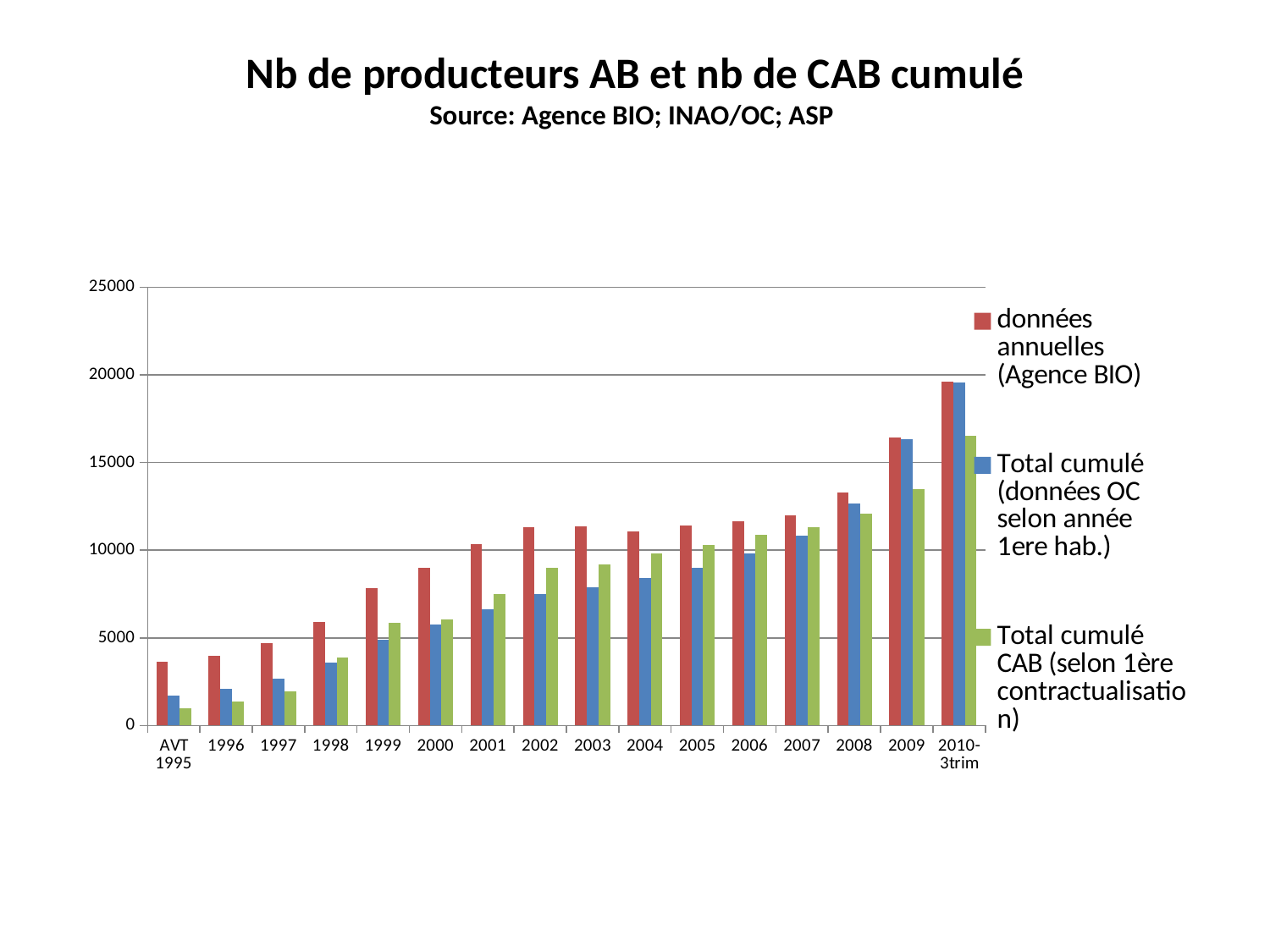

# Nb de producteurs AB et nb de CAB cumulé Source: Agence BIO; INAO/OC; ASP

### Chart

| Category | données annuelles (Agence BIO) | Total cumulé (données OC selon année 1ere hab.) | Total cumulé CAB (selon 1ère contractualisation) |
|---|---|---|---|
| AVT 1995 | 3645.0 | 1701.0 | 989.0 |
| 1996 | 3977.0 | 2114.0 | 1360.0 |
| 1997 | 4680.0 | 2661.0 | 1948.0 |
| 1998 | 5914.0 | 3586.0 | 3860.0 |
| 1999 | 7834.0 | 4877.0 | 5861.0 |
| 2000 | 8985.0 | 5737.0 | 6058.0 |
| 2001 | 10364.0 | 6653.0 | 7498.0 |
| 2002 | 11288.0 | 7475.0 | 9017.0 |
| 2003 | 11359.0 | 7884.0 | 9200.0 |
| 2004 | 11059.0 | 8405.0 | 9812.0 |
| 2005 | 11402.0 | 9018.0 | 10310.0 |
| 2006 | 11640.0 | 9814.0 | 10896.0 |
| 2007 | 11978.0 | 10823.0 | 11331.0 |
| 2008 | 13298.0 | 12661.0 | 12081.0 |
| 2009 | 16446.0 | 16327.0 | 13498.0 |
| 2010-3trim | 19594.0 | 19554.0 | 16500.0 |